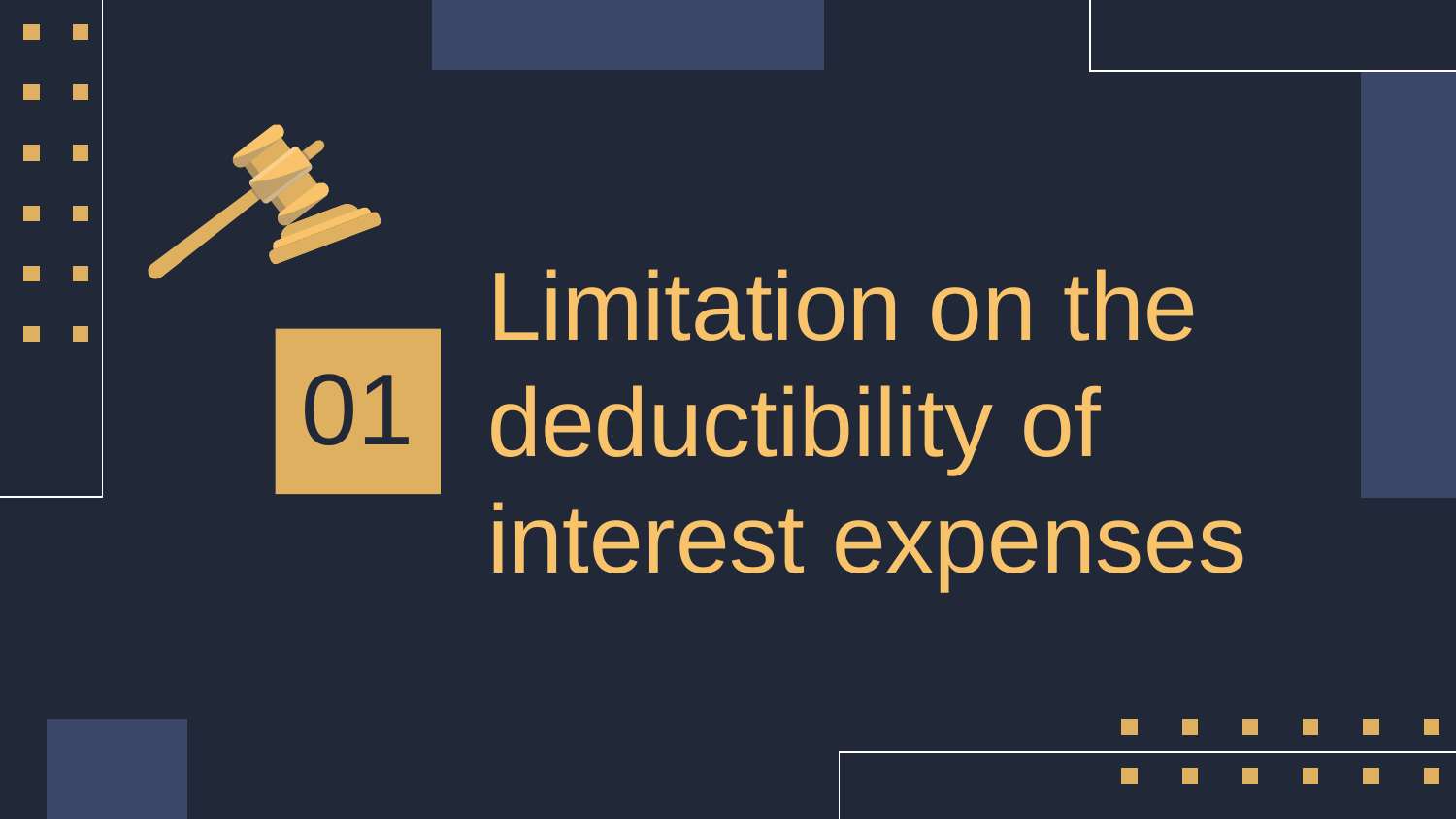

01
# Limitation on the deductibility of interest expenses